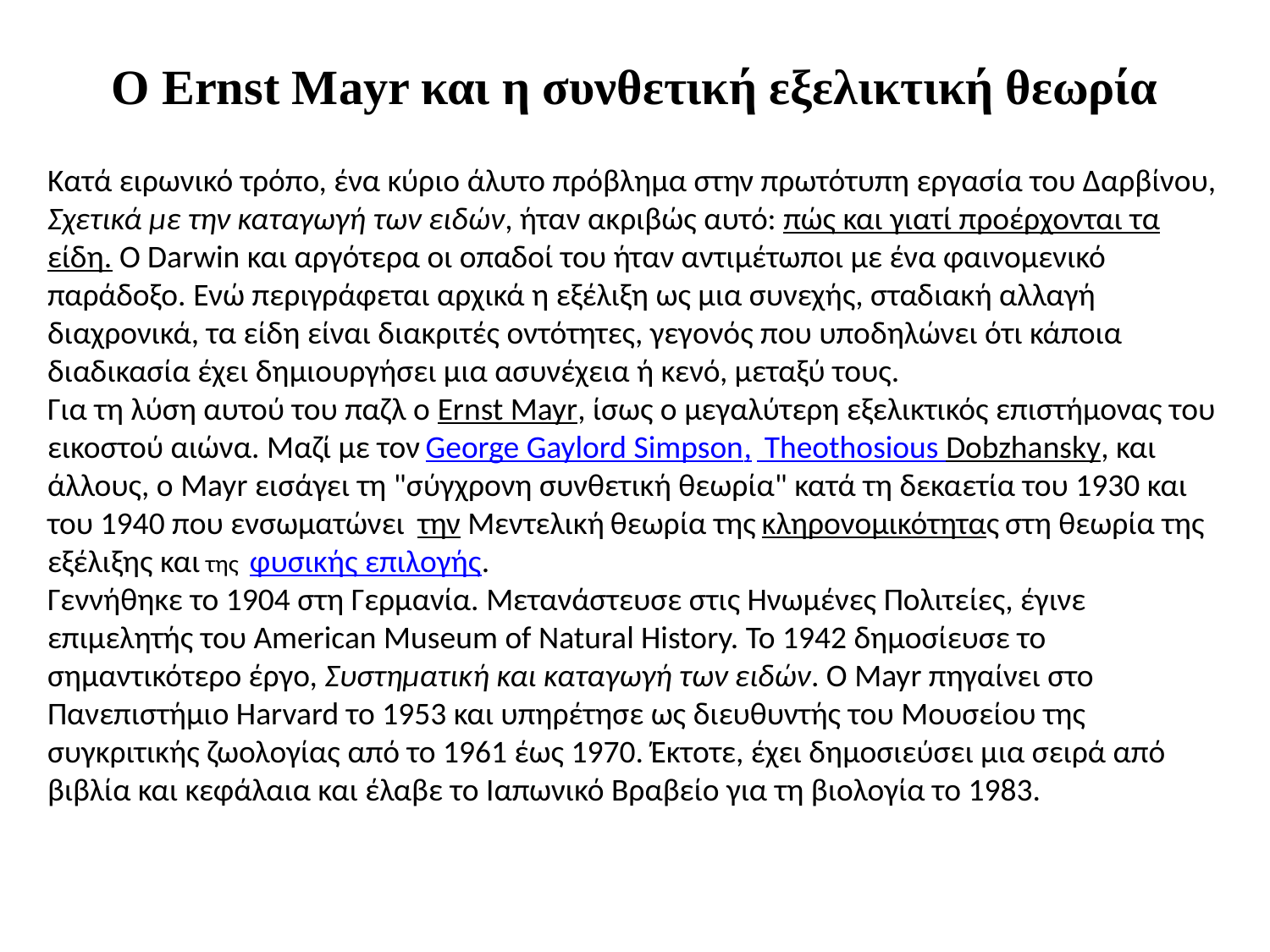

# Ο Ernst Mayr και η συνθετική εξελικτική θεωρία
Κατά ειρωνικό τρόπο, ένα κύριο άλυτο πρόβλημα στην πρωτότυπη εργασία του Δαρβίνου, Σχετικά με την καταγωγή των ειδών, ήταν ακριβώς αυτό: πώς και γιατί προέρχονται τα είδη. Ο Darwin και αργότερα οι οπαδοί του ήταν αντιμέτωποι με ένα φαινομενικό παράδοξο. Ενώ περιγράφεται αρχικά η εξέλιξη ως μια συνεχής, σταδιακή αλλαγή διαχρονικά, τα είδη είναι διακριτές οντότητες, γεγονός που υποδηλώνει ότι κάποια διαδικασία έχει δημιουργήσει μια ασυνέχεια ή κενό, μεταξύ τους.
Για τη λύση αυτού του παζλ ο Ernst Mayr, ίσως ο μεγαλύτερη εξελικτικός επιστήμονας του εικοστού αιώνα. Mαζί με τον George Gaylord Simpson,  Theothosious Dobzhansky, και άλλους, ο Mayr εισάγει τη "σύγχρονη συνθετική θεωρία" κατά τη δεκαετία του 1930 και του 1940 που ενσωματώνει  την Μεντελική θεωρία της κληρονομικότητας στη θεωρία της εξέλιξης και της  φυσικής επιλογής.
Γεννήθηκε το 1904 στη Γερμανία. Μετανάστευσε στις Ηνωμένες Πολιτείες, έγινε επιμελητής του American Museum of Natural History. Το 1942 δημοσίευσε το  σημαντικότερο έργο, Συστηματική και καταγωγή των ειδών. Ο Mayr πηγαίνει στο Πανεπιστήμιο Harvard το 1953 και υπηρέτησε ως διευθυντής του Μουσείου της συγκριτικής ζωολογίας από το 1961 έως 1970. Έκτοτε, έχει δημοσιεύσει μια σειρά από βιβλία και κεφάλαια και έλαβε το Ιαπωνικό Βραβείο για τη βιολογία το 1983.